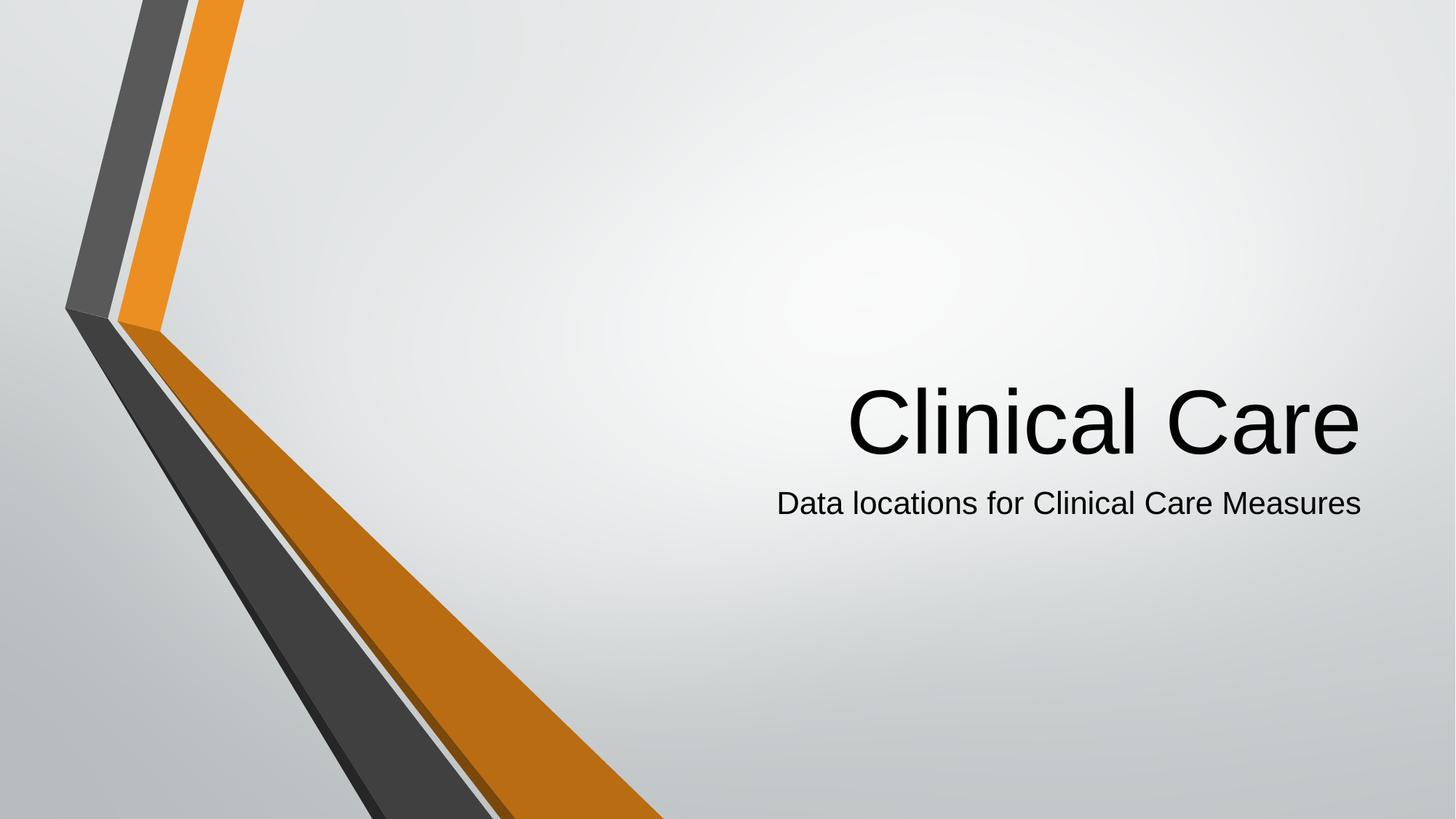

# Clinical Care
Data locations for Clinical Care Measures